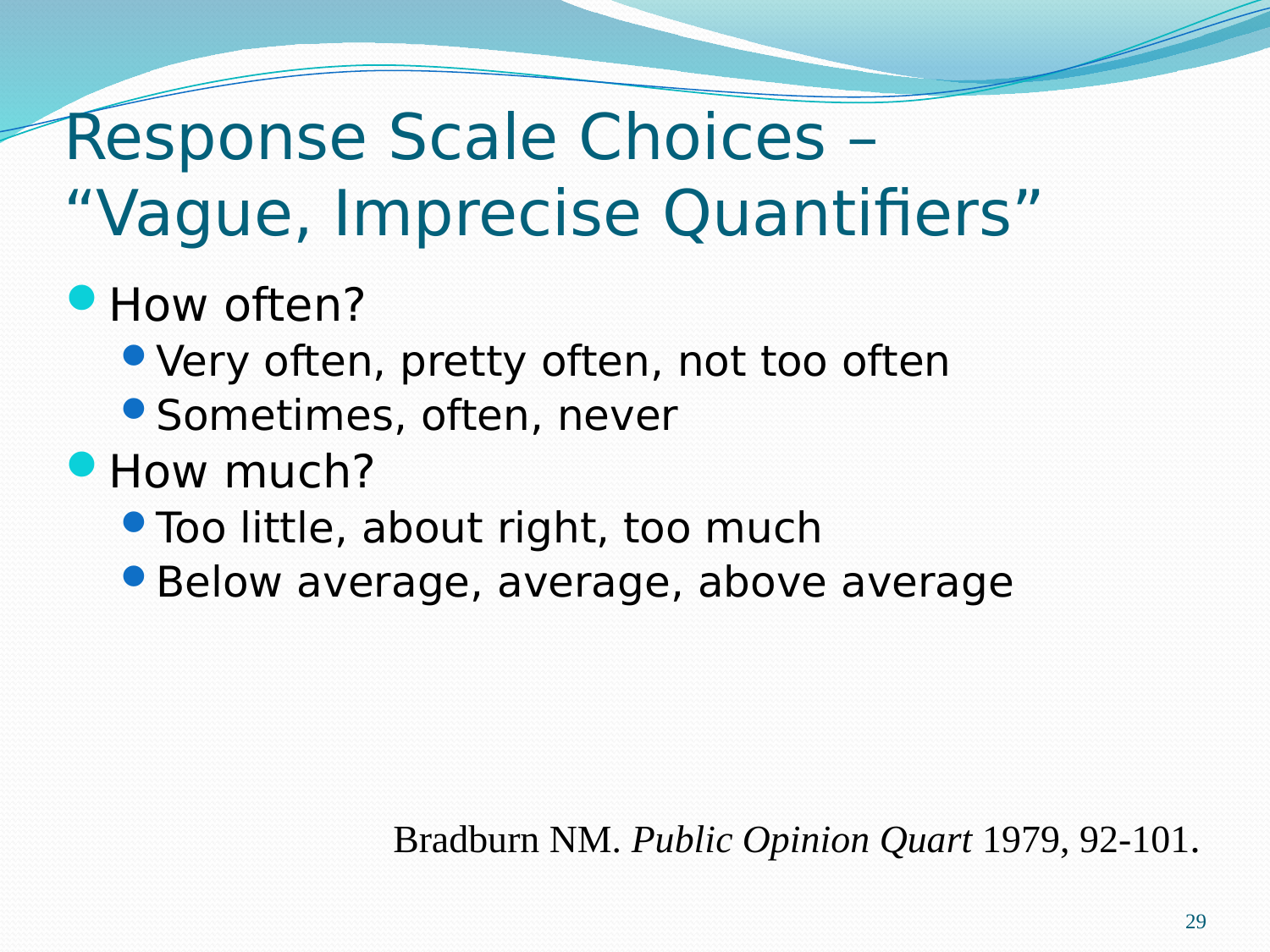

# Response Scale Choices – “Vague, Imprecise Quantifiers”
How often?
Very often, pretty often, not too often
Sometimes, often, never
How much?
Too little, about right, too much
Below average, average, above average
Bradburn NM. Public Opinion Quart 1979, 92-101.
29